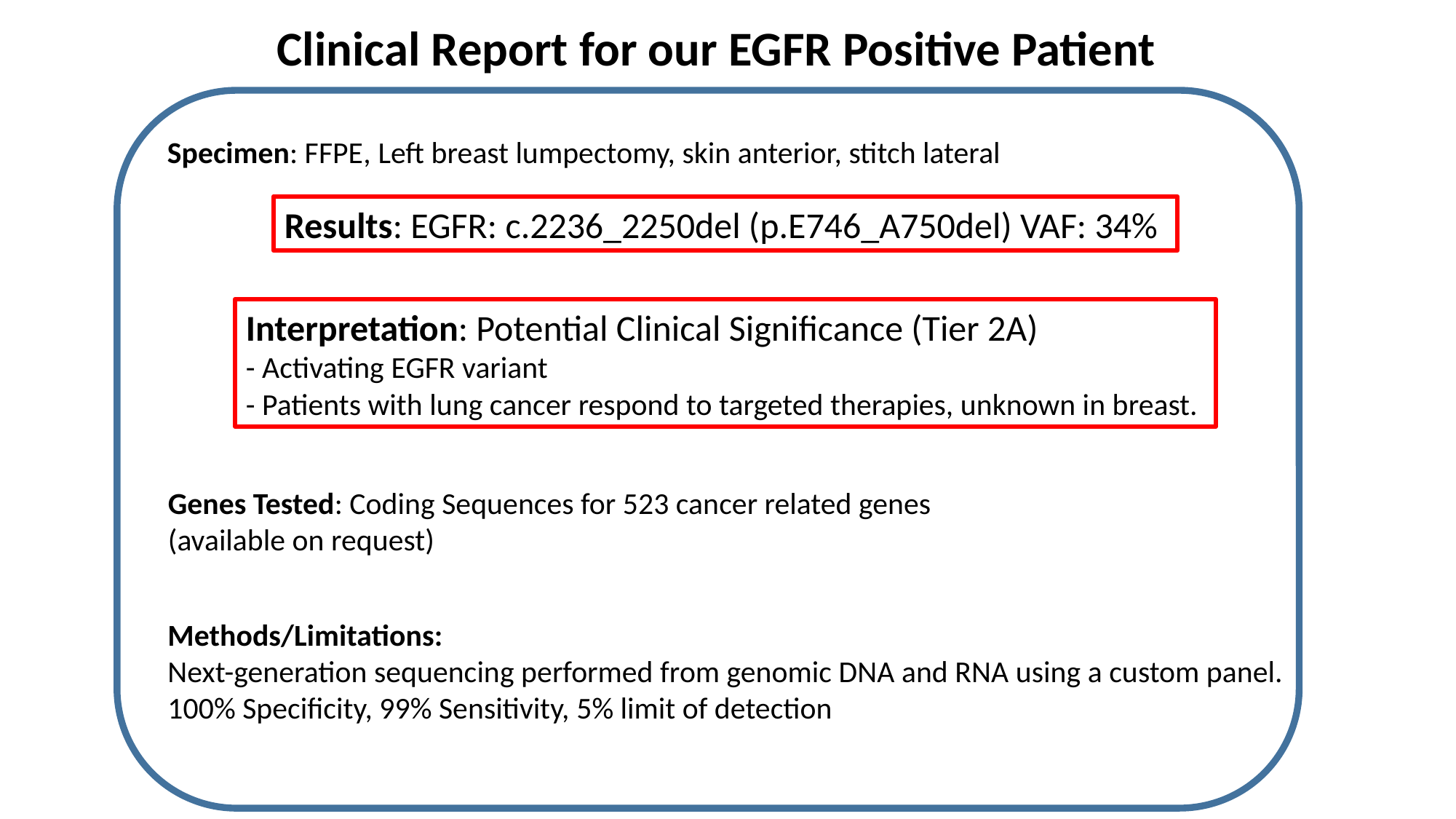

Clinical Report for our EGFR Positive Patient

Specimen: FFPE, Left breast lumpectomy, skin anterior, stitch lateral
Results: EGFR: c.2236_2250del (p.E746_A750del) VAF: 34%
Interpretation: Potential Clinical Significance (Tier 2A)
- Activating EGFR variant
- Patients with lung cancer respond to targeted therapies, unknown in breast.
Genes Tested: Coding Sequences for 523 cancer related genes
(available on request)
Methods/Limitations:
Next-generation sequencing performed from genomic DNA and RNA using a custom panel.
100% Specificity, 99% Sensitivity, 5% limit of detection